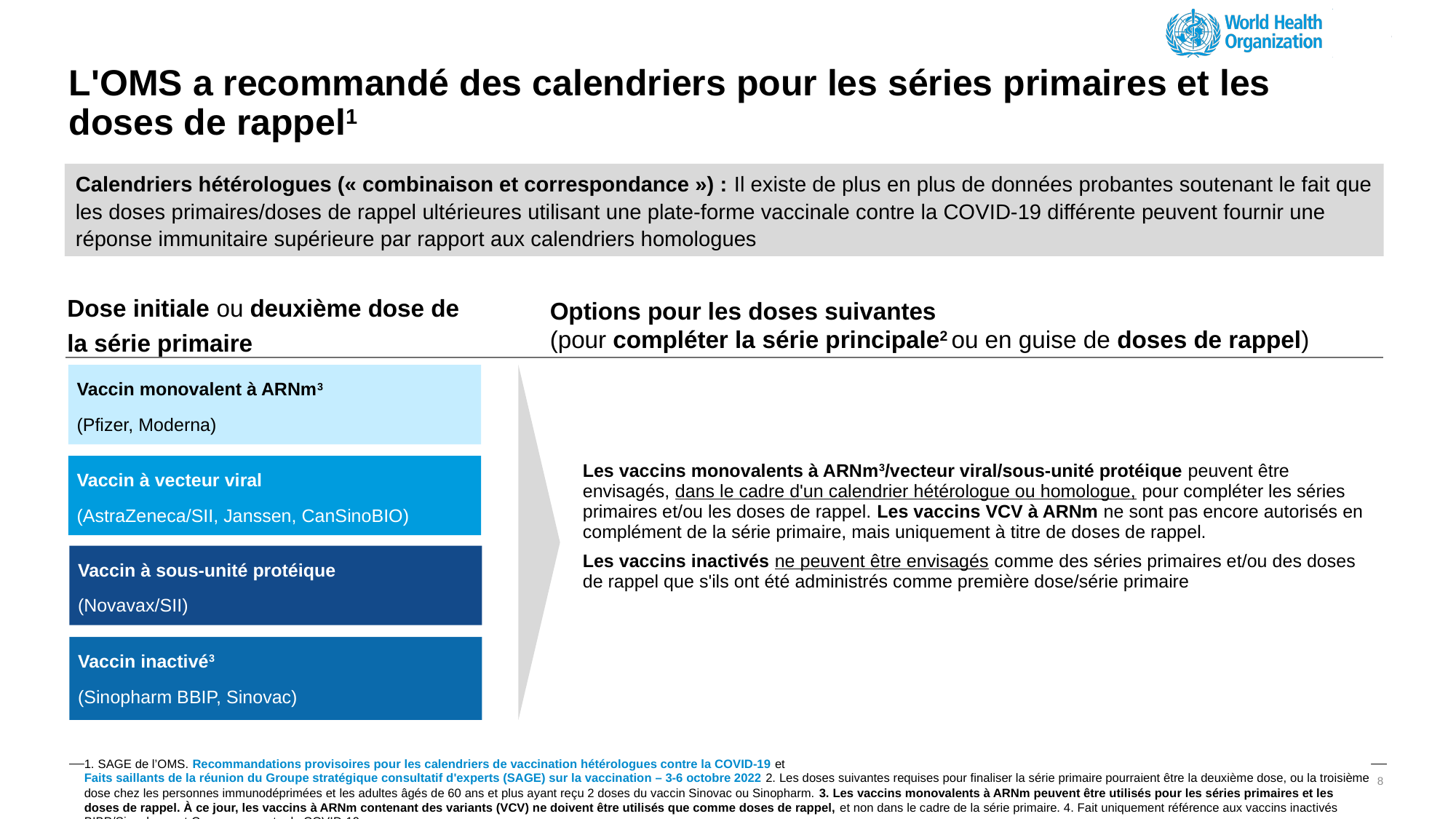

# L'OMS a recommandé des calendriers pour les séries primaires et les doses de rappel1
Calendriers hétérologues (« combinaison et correspondance ») : Il existe de plus en plus de données probantes soutenant le fait que les doses primaires/doses de rappel ultérieures utilisant une plate-forme vaccinale contre la COVID-19 différente peuvent fournir une réponse immunitaire supérieure par rapport aux calendriers homologues
Dose initiale ou deuxième dose de la série primaire
Options pour les doses suivantes
(pour compléter la série principale2 ou en guise de doses de rappel)
Vaccin monovalent à ARNm3
(Pfizer, Moderna)
| Les vaccins monovalents à ARNm3/vecteur viral/sous-unité protéique peuvent être envisagés, dans le cadre d'un calendrier hétérologue ou homologue, pour compléter les séries primaires et/ou les doses de rappel. Les vaccins VCV à ARNm ne sont pas encore autorisés en complément de la série primaire, mais uniquement à titre de doses de rappel. Les vaccins inactivés ne peuvent être envisagés comme des séries primaires et/ou des doses de rappel que s'ils ont été administrés comme première dose/série primaire |
| --- |
Vaccin à vecteur viral
(AstraZeneca/SII, Janssen, CanSinoBIO)

Vaccin à sous-unité protéique
(Novavax/SII)
Vaccin inactivé3
(Sinopharm BBIP, Sinovac)
1. SAGE de l’OMS. Recommandations provisoires pour les calendriers de vaccination hétérologues contre la COVID-19 et Faits saillants de la réunion du Groupe stratégique consultatif d'experts (SAGE) sur la vaccination – 3-6 octobre 2022 2. Les doses suivantes requises pour finaliser la série primaire pourraient être la deuxième dose, ou la troisième dose chez les personnes immunodéprimées et les adultes âgés de 60 ans et plus ayant reçu 2 doses du vaccin Sinovac ou Sinopharm. 3. Les vaccins monovalents à ARNm peuvent être utilisés pour les séries primaires et les doses de rappel. À ce jour, les vaccins à ARNm contenant des variants (VCV) ne doivent être utilisés que comme doses de rappel, et non dans le cadre de la série primaire. 4. Fait uniquement référence aux vaccins inactivés BIBP/Sinopharm et Coronavac contre la COVID-19.
8